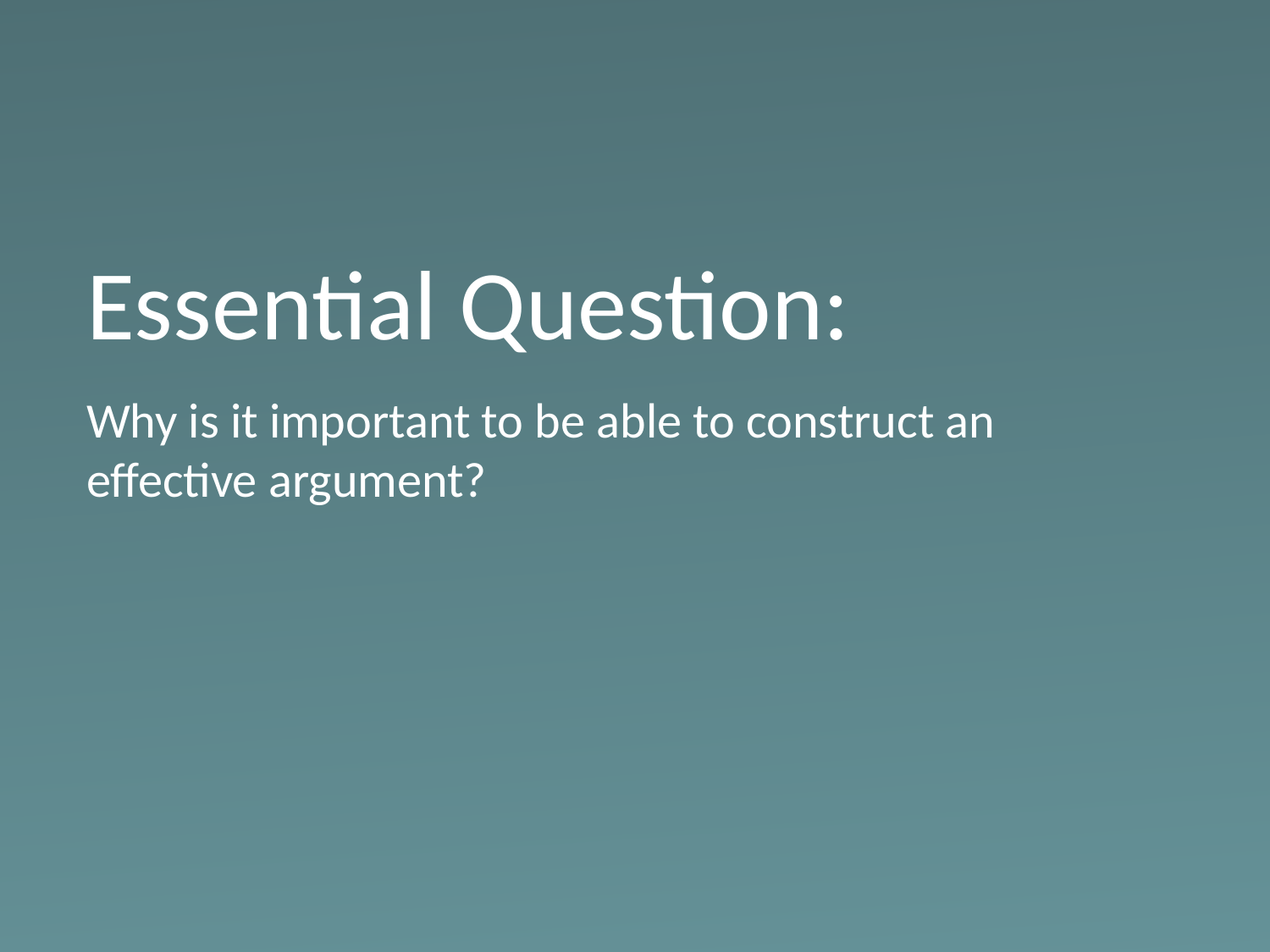

# Essential Question:
Why is it important to be able to construct an effective argument?